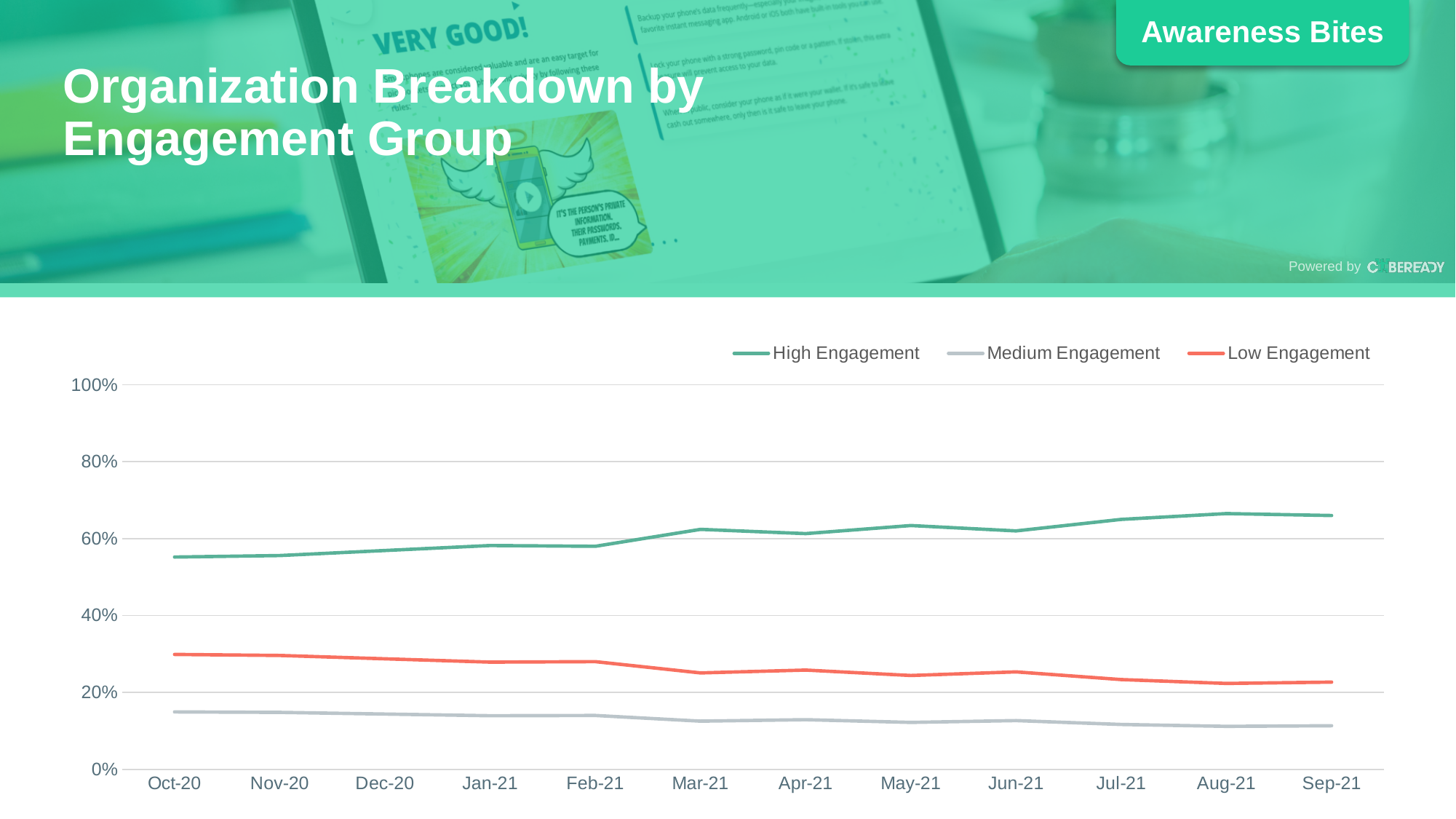

Organization Breakdown by Engagement Group

### Chart

| Category | High Engagement | Medium Engagement | Low Engagement |
|---|---|---|---|
| 44105 | 0.552 | 0.1493 | 0.2987 |
| 44136 | 0.556 | 0.148 | 0.296 |
| 44166 | 0.569 | 0.1437 | 0.2873 |
| 44197 | 0.582 | 0.1393 | 0.2787 |
| 44228 | 0.58 | 0.14 | 0.28 |
| 44256 | 0.624 | 0.1253 | 0.2507 |
| 44287 | 0.613 | 0.129 | 0.258 |
| 44317 | 0.634 | 0.122 | 0.244 |
| 44348 | 0.62 | 0.1267 | 0.2533 |
| 44378 | 0.65 | 0.1167 | 0.2333 |
| 44409 | 0.665 | 0.1117 | 0.2233 |
| 44440 | 0.66 | 0.1133 | 0.2267 |